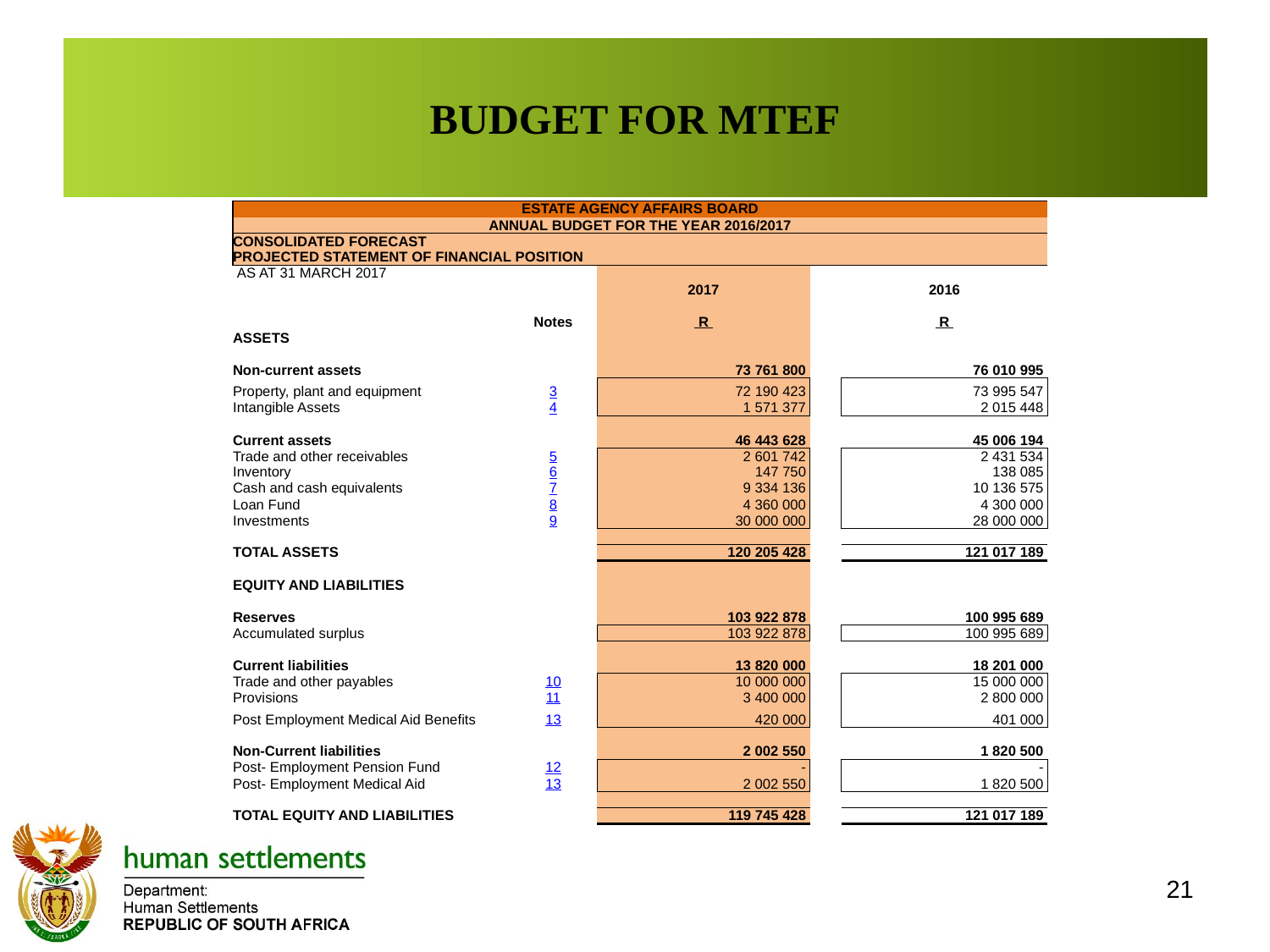

# BUDGET FOR MTEF
| ESTATE AGENCY AFFAIRS BOARD |  |  |  |  |  |
| --- | --- | --- | --- | --- | --- |
| ANNUAL BUDGET FOR THE YEAR 2016/2017 |  |  |  |  |  |
| CONSOLIDATED FORECAST |  |  |  |  |  |
| PROJECTED STATEMENT OF FINANCIAL POSITION |  |  |  |  |  |
| AS AT 31 MARCH 2017 |  |  |  |  |  |
|  |  |  | 2017 |  | 2016 |
|  |  |  |  |  |  |
|  | Notes |  | R |  | R |
| ASSETS |  |  |  |  |  |
|  |  |  |  |  |  |
| Non-current assets |  |  | 73 761 800 |  | 76 010 995 |
| Property, plant and equipment (SPO) | 3 |  | 72 190 423 |  | 73 995 547 |
| Intangible Assets | 4 |  | 1 571 377 |  | 2 015 448 |
|  |  |  |  |  |  |
| Current assets |  |  | 46 443 628 |  | 45 006 194 |
| Trade and other receivables | 5 |  | 2 601 742 |  | 2 431 534 |
| Inventory | 6 |  | 147 750 |  | 138 085 |
| Cash and cash equivalents (SPO) | 7 |  | 9 334 136 |  | 10 136 575 |
| Loan Fund | 8 |  | 4 360 000 |  | 4 300 000 |
| Investments | 9 |  | 30 000 000 |  | 28 000 000 |
|  |  |  |  |  |  |
| TOTAL ASSETS |  |  | 120 205 428 |  | 121 017 189 |
|  |  |  |  |  |  |
| EQUITY AND LIABILITIES |  |  |  |  |  |
|  |  |  |  |  |  |
| Reserves |  |  | 103 922 878 |  | 100 995 689 |
| Accumulated surplus |  |  | 103 922 878 |  | 100 995 689 |
|  |  |  |  |  |  |
| Current liabilities |  |  | 13 820 000 |  | 18 201 000 |
| Trade and other payables (SPO) | 10 |  | 10 000 000 |  | 15 000 000 |
| Provisions | 11 |  | 3 400 000 |  | 2 800 000 |
| Post Employment Medical Aid Benefits | 13 |  | 420 000 |  | 401 000 |
|  |  |  |  |  |  |
| Non-Current liabilities |  |  | 2 002 550 |  | 1 820 500 |
| Post- Employment Pension Fund | 12 |  | - |  | - |
| Post- Employment Medical Aid | 13 |  | 2 002 550 |  | 1 820 500 |
|  |  |  |  |  |  |
| TOTAL EQUITY AND LIABILITIES |  |  | 119 745 428 |  | 121 017 189 |

21